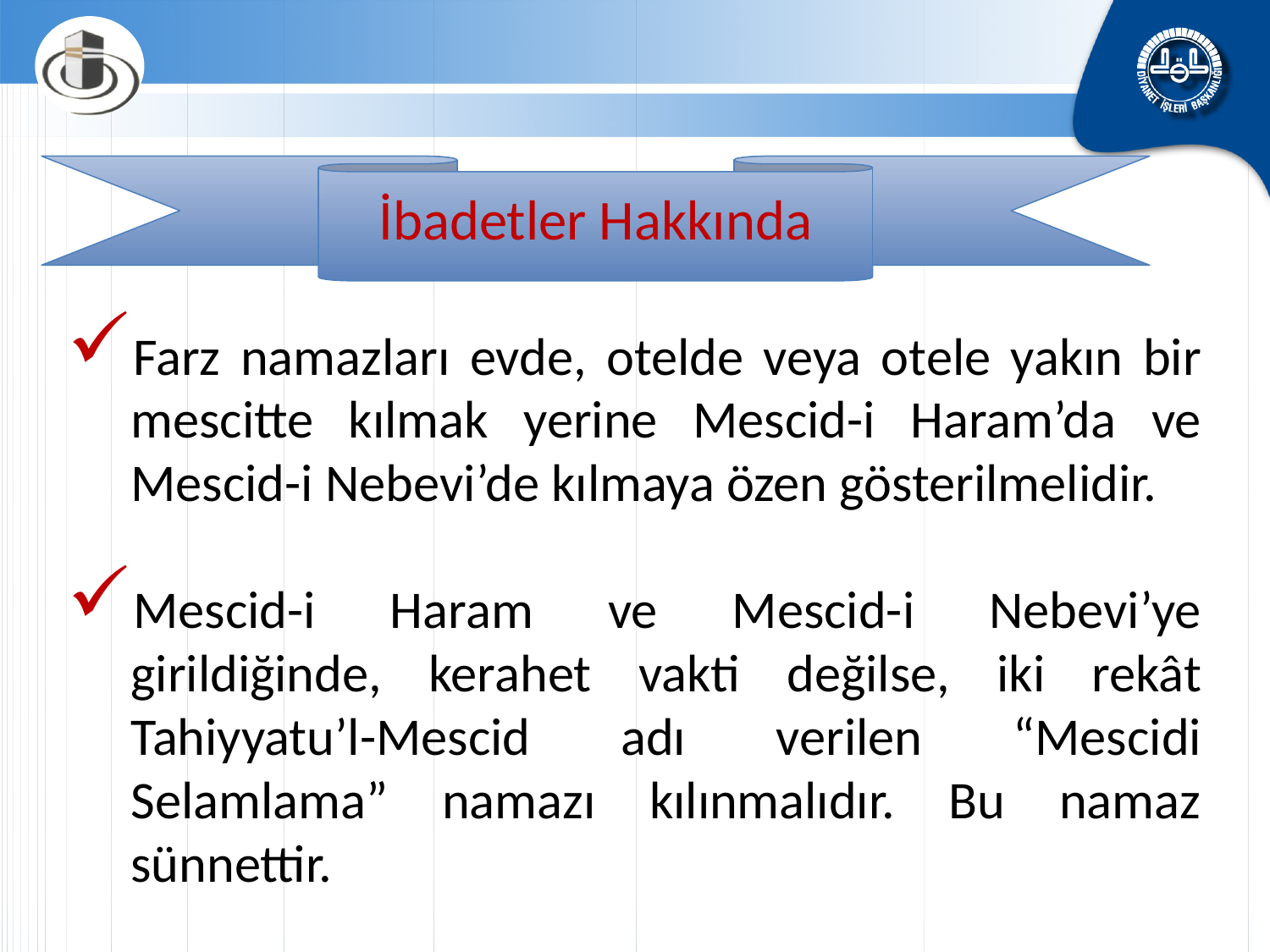

İbadetler Hakkında

Farz namazları evde, otelde veya otele yakın bir mescitte kılmak yerine Mescid-i Haram’da ve Mescid-i Nebevi’de kılmaya özen gösterilmelidir.

Mescid-i Haram ve Mescid-i Nebevi’ye girildiğinde, kerahet vakti değilse, iki rekât Tahiyyatu’l-Mescid adı verilen “Mescidi Selamlama” namazı kılınmalıdır. Bu namaz sünnettir.